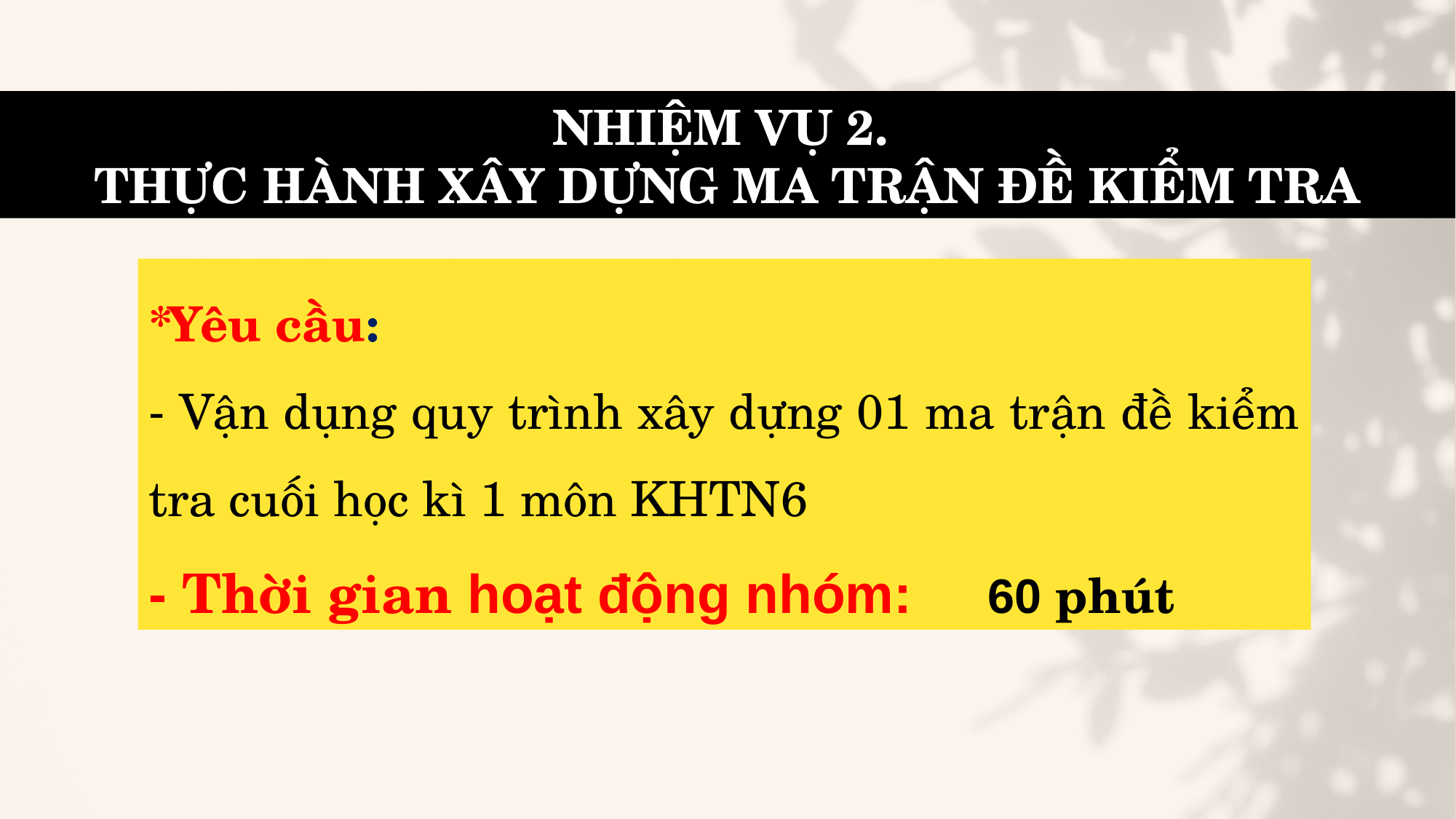

NHIỆM VỤ 2.
THỰC HÀNH XÂY DỰNG MA TRẬN ĐỀ KIỂM TRA
*Yêu cầu:
- Vận dụng quy trình xây dựng 01 ma trận đề kiểm tra cuối học kì 1 môn KHTN6
- Thời gian hoạt động nhóm:     60 phút